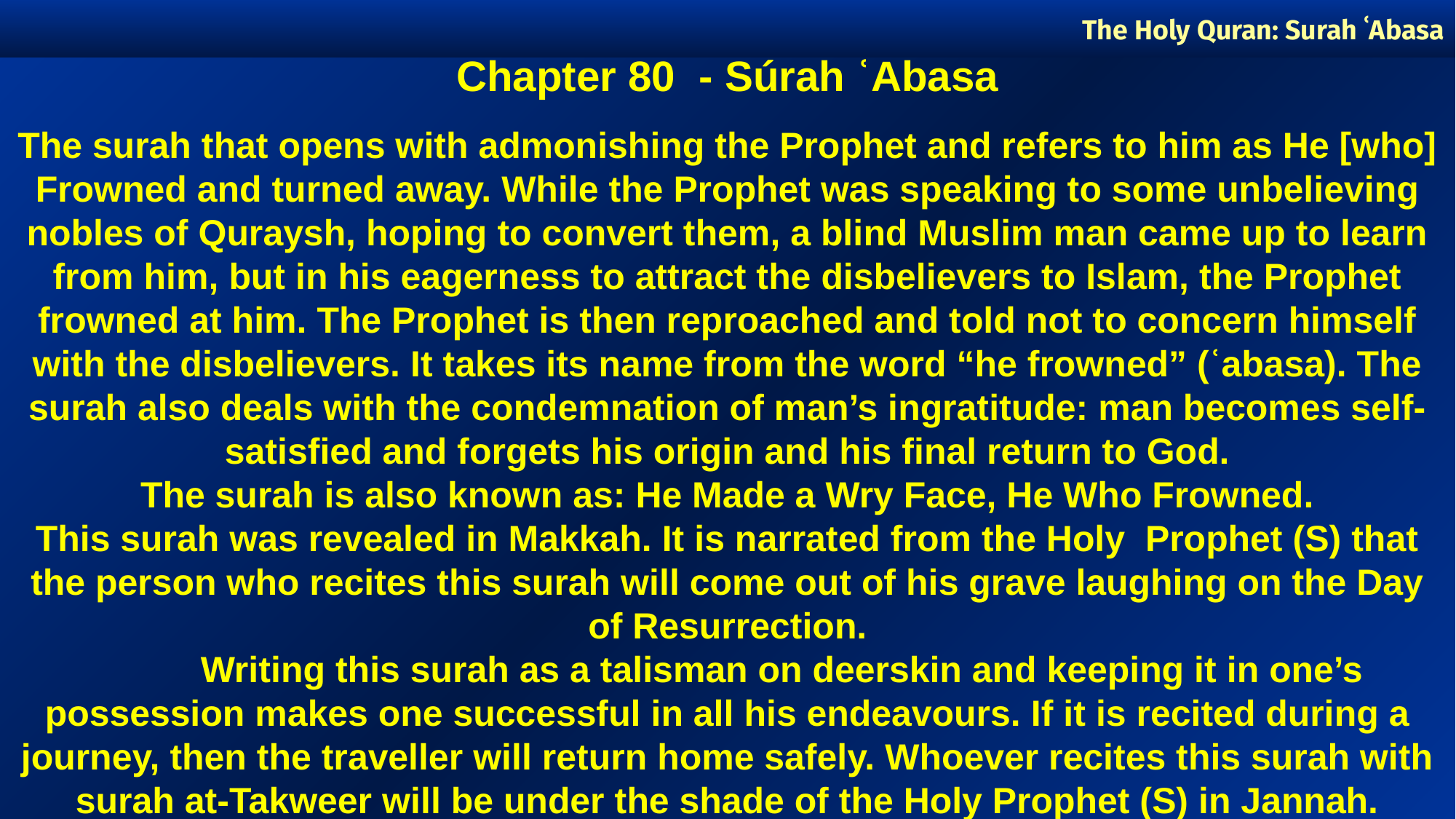

The Holy Quran: Surah ʿAbasa
Chapter 80  - Súrah ʿAbasa

The surah that opens with admonishing the Prophet and refers to him as He [who] Frowned and turned away. While the Prophet was speaking to some unbelieving nobles of Quraysh, hoping to convert them, a blind Muslim man came up to learn from him, but in his eagerness to attract the disbelievers to Islam, the Prophet frowned at him. The Prophet is then reproached and told not to concern himself with the disbelievers. It takes its name from the word “he frowned” (ʿabasa). The surah also deals with the condemnation of man’s ingratitude: man becomes self-satisfied and forgets his origin and his final return to God.
The surah is also known as: He Made a Wry Face, He Who Frowned.
This surah was revealed in Makkah. It is narrated from the Holy  Prophet (S) that the person who recites this surah will come out of his grave laughing on the Day of Resurrection.
	Writing this surah as a talisman on deerskin and keeping it in one’s possession makes one successful in all his endeavours. If it is recited during a journey, then the traveller will return home safely. Whoever recites this surah with surah at-Takweer will be under the shade of the Holy Prophet (S) in Jannah.